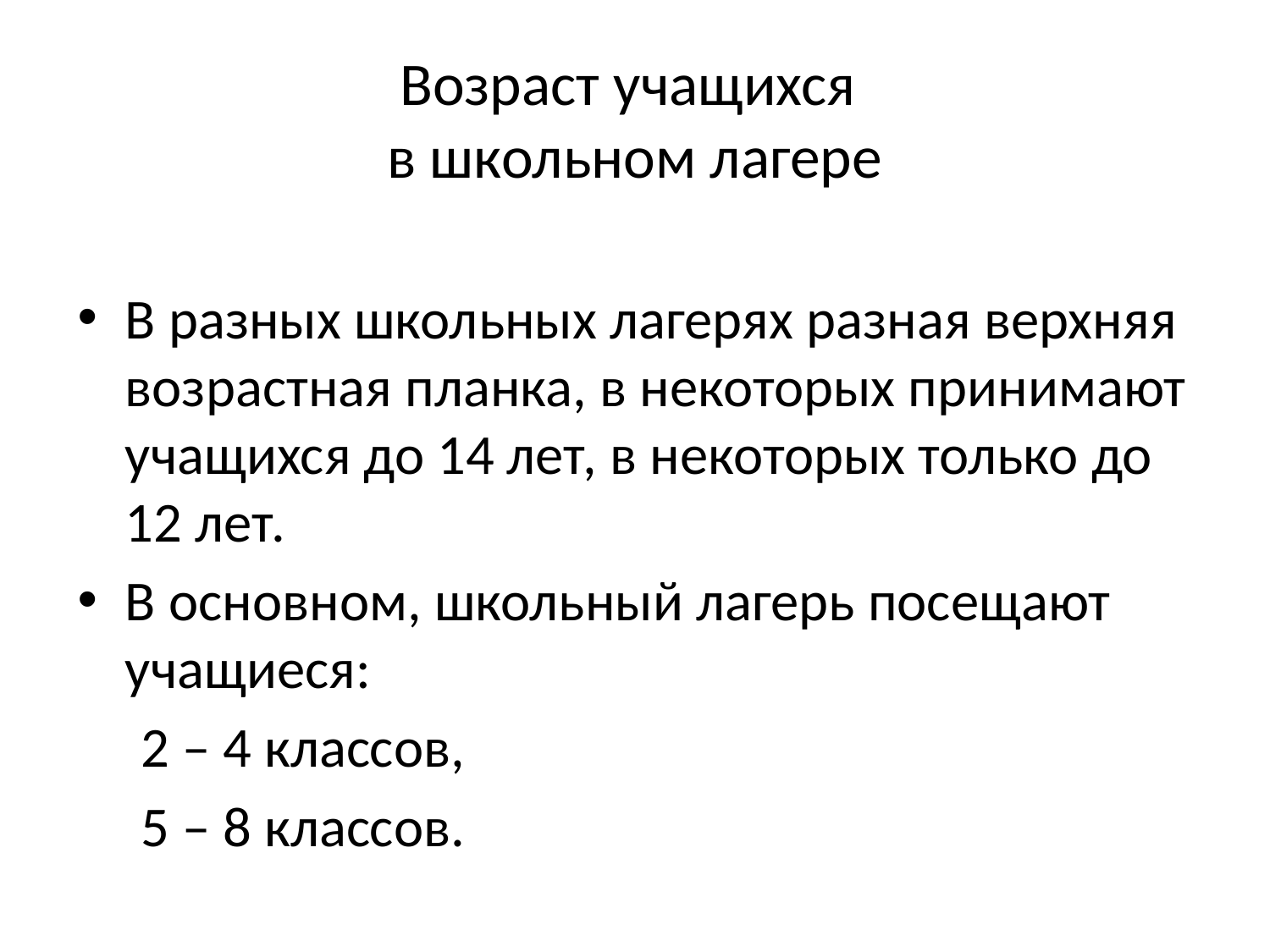

# Возраст учащихся в школьном лагере
В разных школьных лагерях разная верхняя возрастная планка, в некоторых принимают учащихся до 14 лет, в некоторых только до 12 лет.
В основном, школьный лагерь посещают учащиеся:
     2 – 4 классов,
     5 – 8 классов.